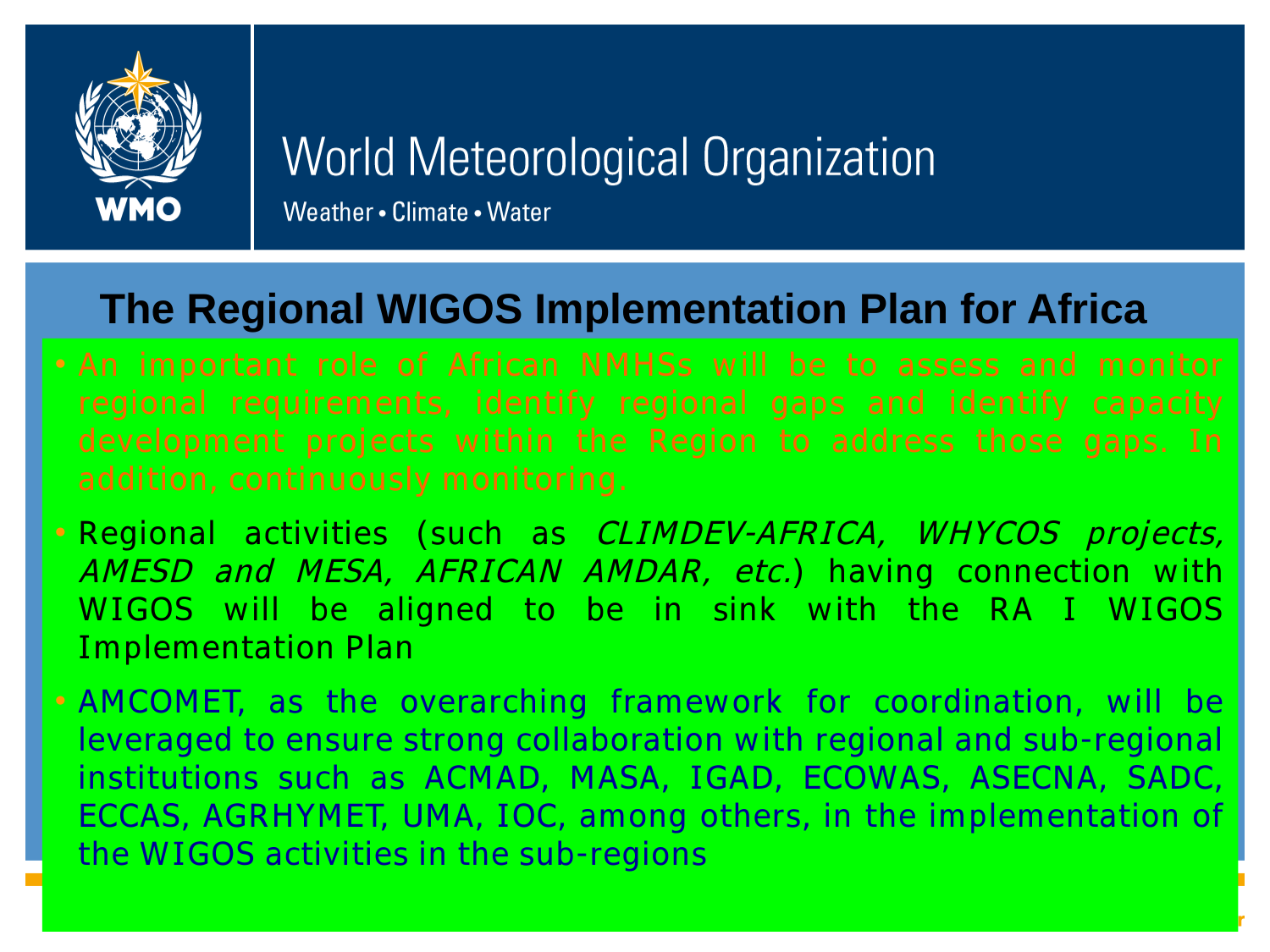

The Regional WIGOS Implementation Plan for Africa
An important role of African NMHSs will be to assess and monitor regional requirements, identify regional gaps and identify capacity development projects within the Region to address those gaps. In addition, continuously monitoring.
Regional activities (such as CLIMDEV-AFRICA, WHYCOS projects, AMESD and MESA, AFRICAN AMDAR, etc.) having connection with WIGOS will be aligned to be in sink with the RA I WIGOS Implementation Plan
AMCOMET, as the overarching framework for coordination, will be leveraged to ensure strong collaboration with regional and sub-regional institutions such as ACMAD, MASA, IGAD, ECOWAS, ASECNA, SADC, ECCAS, AGRHYMET, UMA, IOC, among others, in the implementation of the WIGOS activities in the sub-regions

#